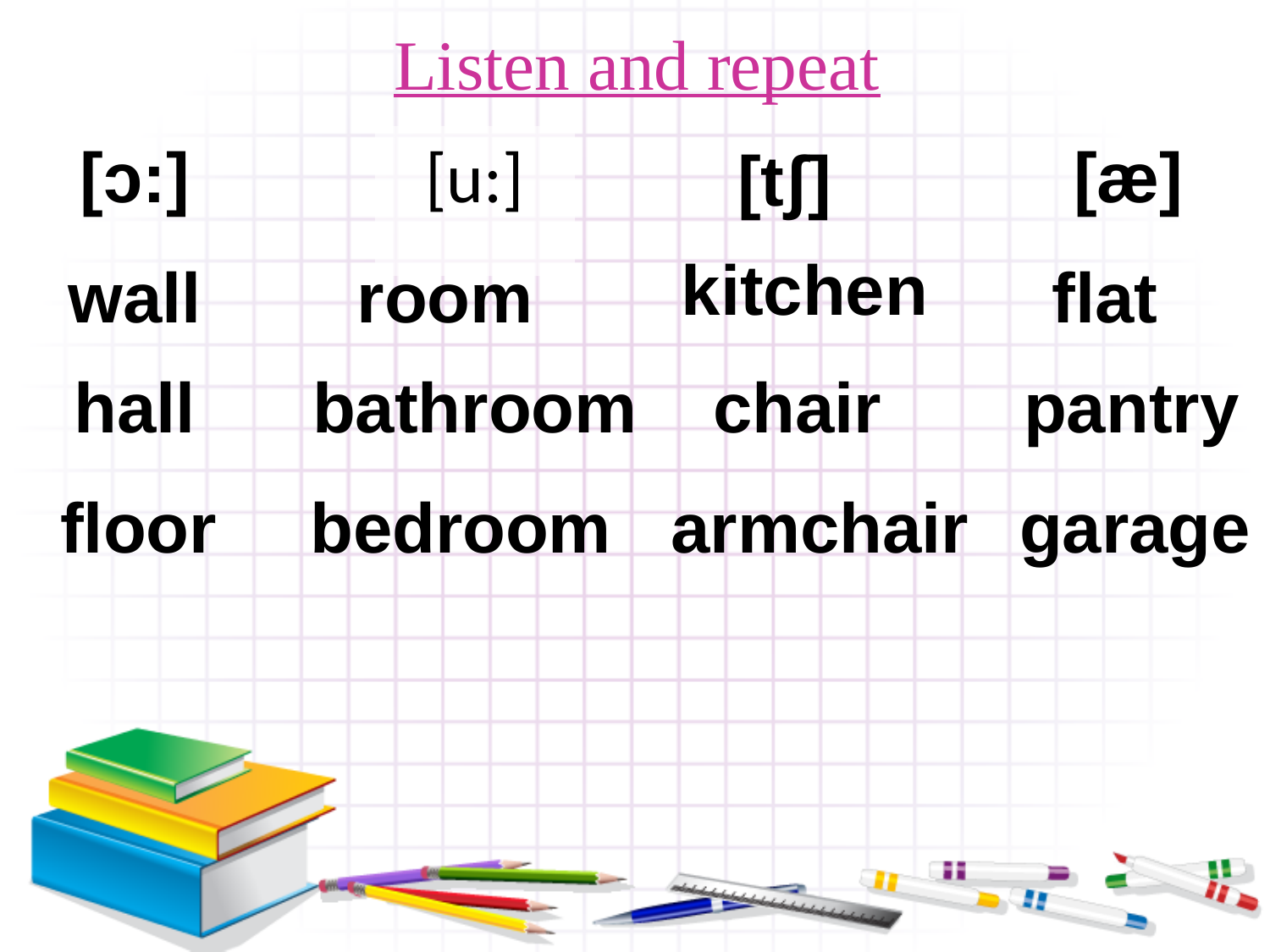

# Listen and repeat
[æ]
[ɔ:]
[u:]
[tʃ]
kitchen
wall
room
flat
hall
bathroom
chair
pantry
floor
bedroom
armchair

garage